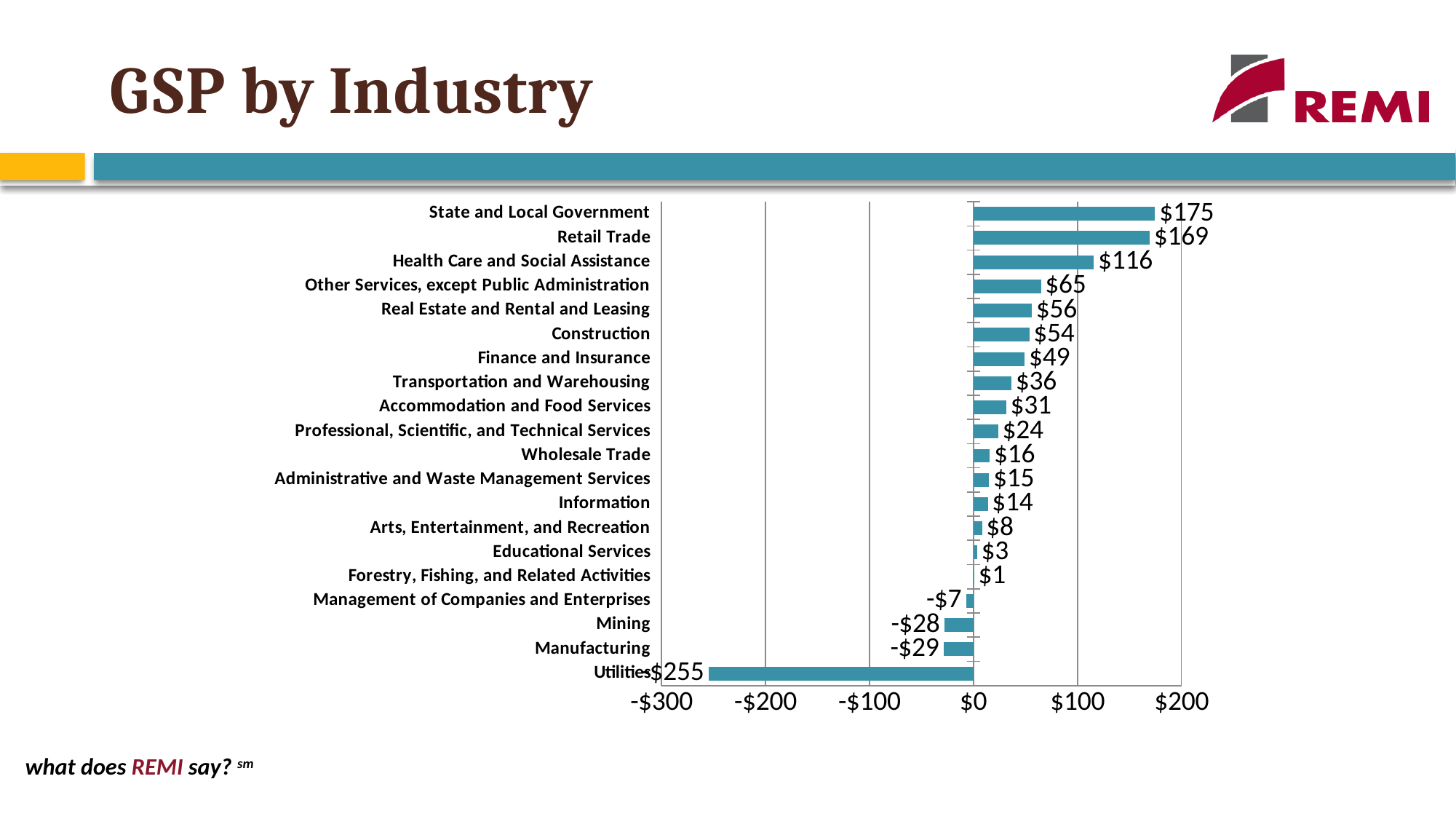

# GSP by Industry

### Chart

| Category |  |
|---|---|
| Utilities | -254.86535714285714 |
| Manufacturing | -28.736 |
| Mining | -28.121999999999996 |
| Management of Companies and Enterprises | -7.168142857142836 |
| Forestry, Fishing, and Related Activities | 0.583928571428574 |
| Educational Services | 3.427857142857145 |
| Arts, Entertainment, and Recreation | 8.216357142857099 |
| Information | 13.791214285714288 |
| Administrative and Waste Management Services | 14.899000000000004 |
| Wholesale Trade | 15.685285714285722 |
| Professional, Scientific, and Technical Services | 23.684428571428572 |
| Accommodation and Food Services | 31.374071428571515 |
| Transportation and Warehousing | 36.46028571428572 |
| Finance and Insurance | 49.317642857142516 |
| Construction | 53.732785714285924 |
| Real Estate and Rental and Leasing | 56.12814285714286 |
| Other Services, except Public Administration | 64.95621428571478 |
| Health Care and Social Assistance | 115.8125 |
| Retail Trade | 169.42907142857138 |
| State and Local Government | 174.6784285714286 |